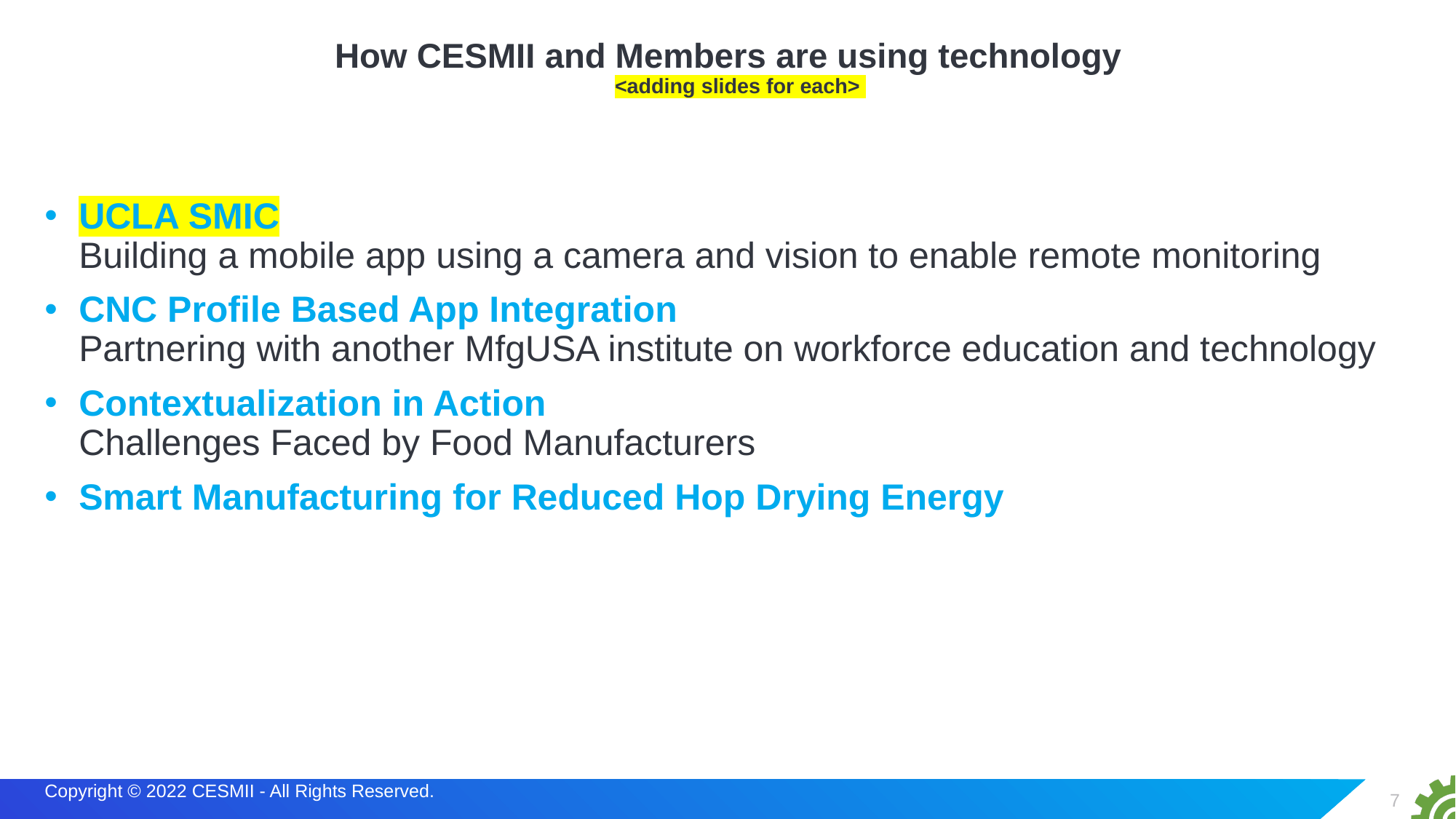

# How CESMII and Members are using technology <adding slides for each>
UCLA SMIC
Building a mobile app using a camera and vision to enable remote monitoring
CNC Profile Based App Integration
Partnering with another MfgUSA institute on workforce education and technology
Contextualization in Action 
Challenges Faced by Food Manufacturers
Smart Manufacturing for Reduced Hop Drying Energy
7